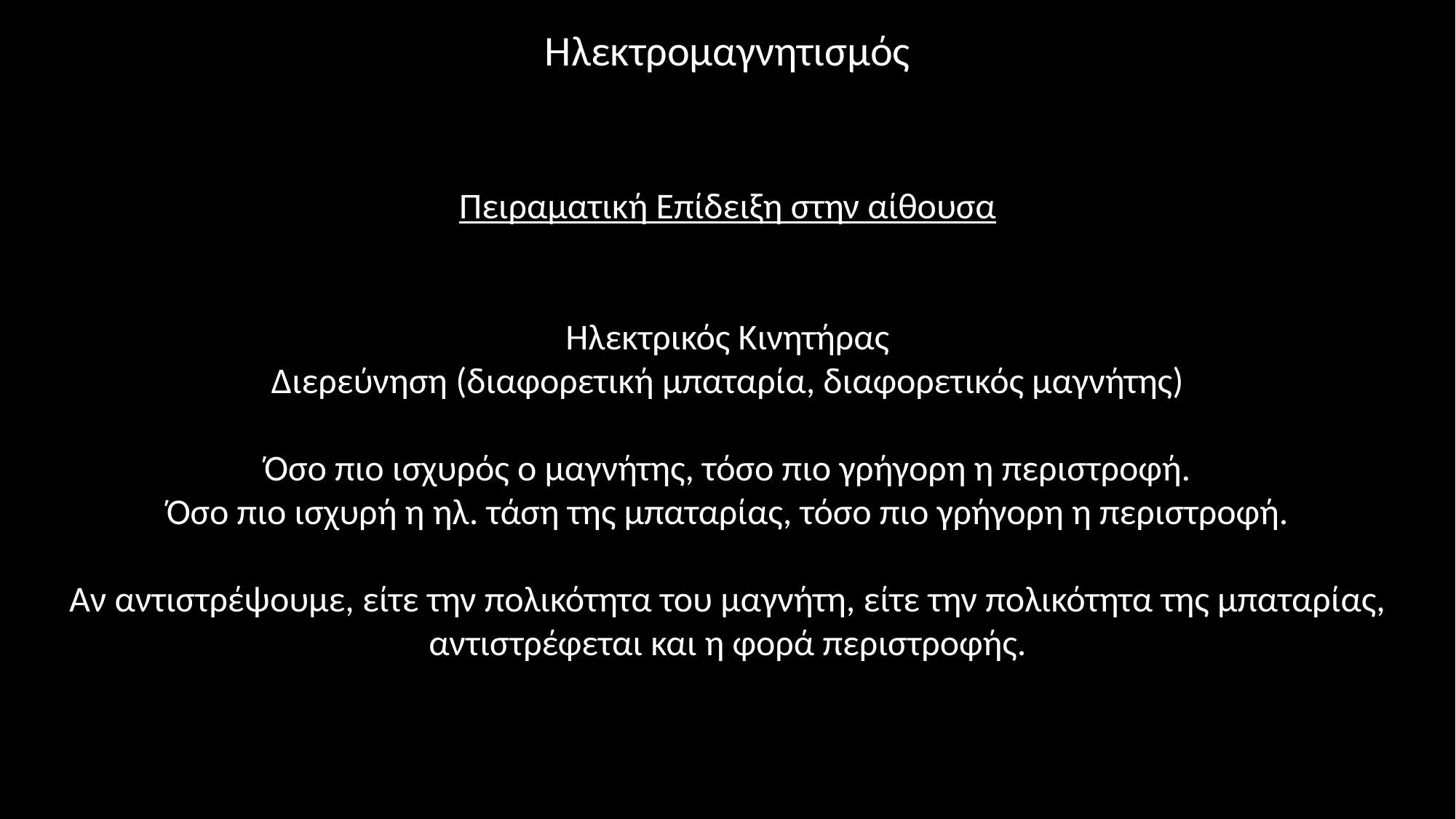

Ηλεκτρομαγνητισμός
Πειραματική Επίδειξη στην αίθουσα

Ηλεκτρικός Κινητήρας
Διερεύνηση (διαφορετική μπαταρία, διαφορετικός μαγνήτης)

Όσο πιο ισχυρός ο μαγνήτης, τόσο πιο γρήγορη η περιστροφή.
Όσο πιο ισχυρή η ηλ. τάση της μπαταρίας, τόσο πιο γρήγορη η περιστροφή.

Αν αντιστρέψουμε, είτε την πολικότητα του μαγνήτη, είτε την πολικότητα της μπαταρίας, αντιστρέφεται και η φορά περιστροφής.